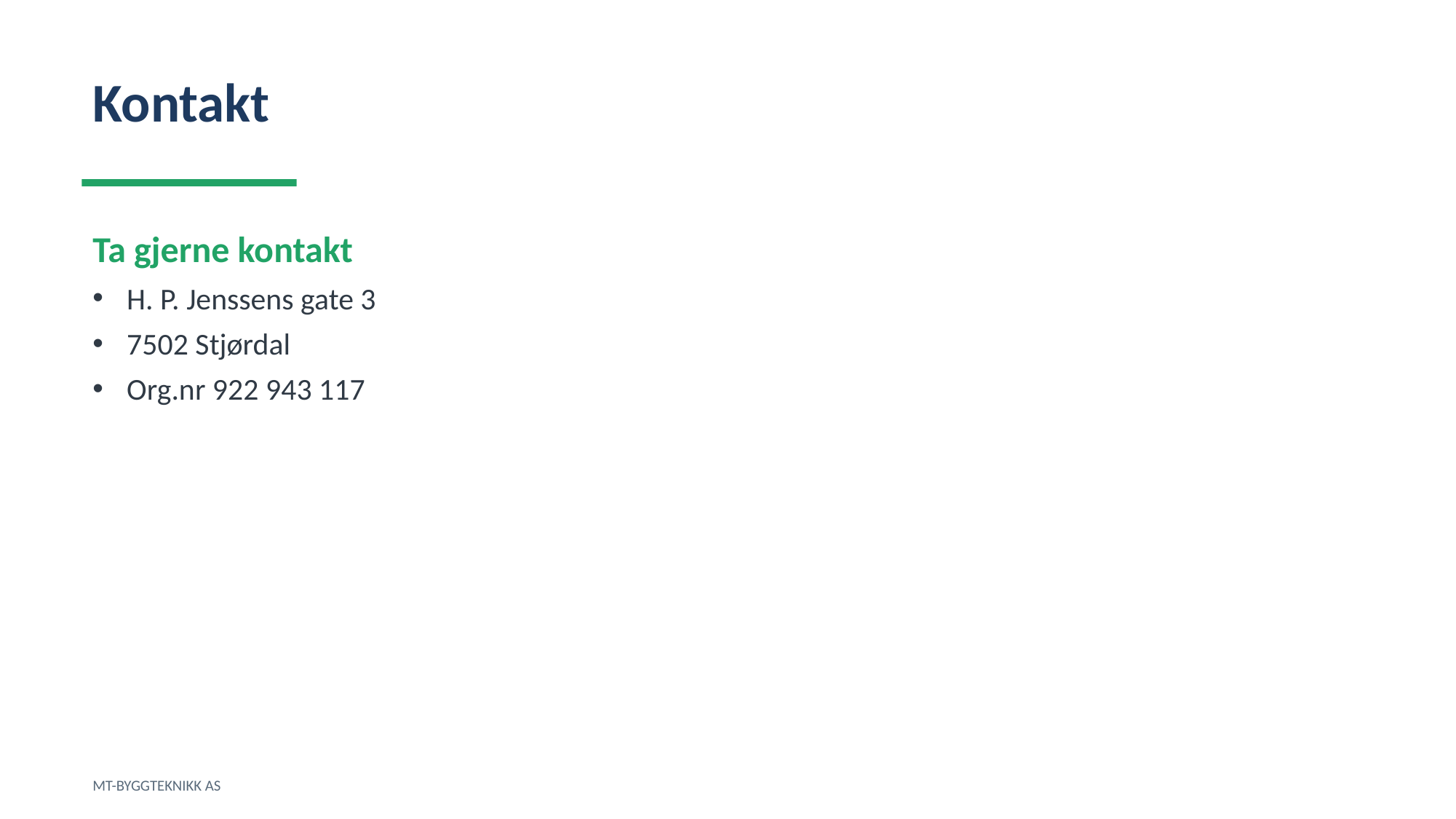

Kontakt

Ta gjerne kontakt
H. P. Jenssens gate 3
7502 Stjørdal
Org.nr 922 943 117
MT-BYGGTEKNIKK AS